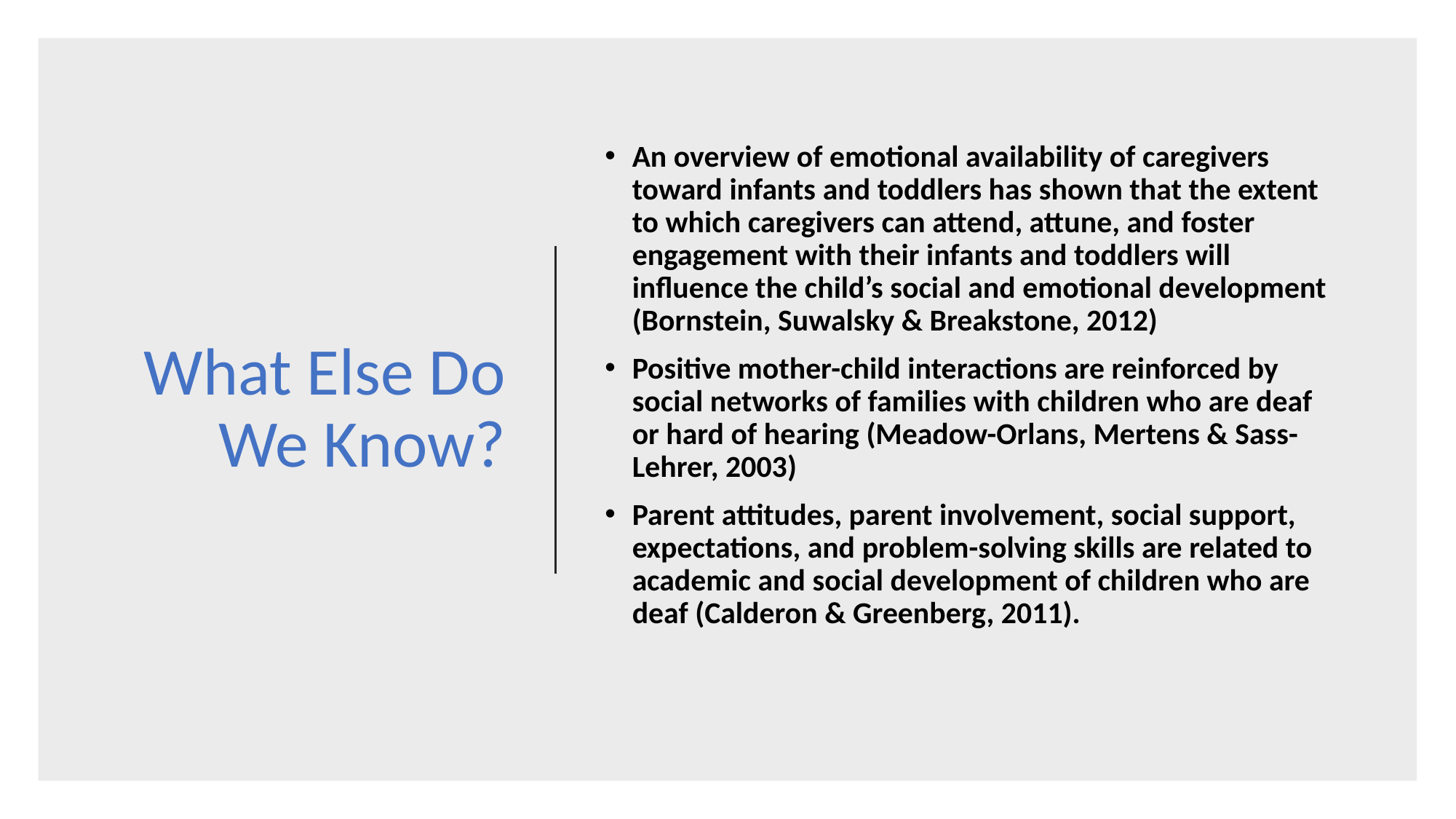

# What Else Do We Know?
An overview of emotional availability of caregivers toward infants and toddlers has shown that the extent to which caregivers can attend, attune, and foster engagement with their infants and toddlers will influence the child’s social and emotional development (Bornstein, Suwalsky & Breakstone, 2012)
Positive mother-child interactions are reinforced by social networks of families with children who are deaf or hard of hearing (Meadow-Orlans, Mertens & Sass-Lehrer, 2003)
Parent attitudes, parent involvement, social support, expectations, and problem-solving skills are related to academic and social development of children who are deaf (Calderon & Greenberg, 2011).